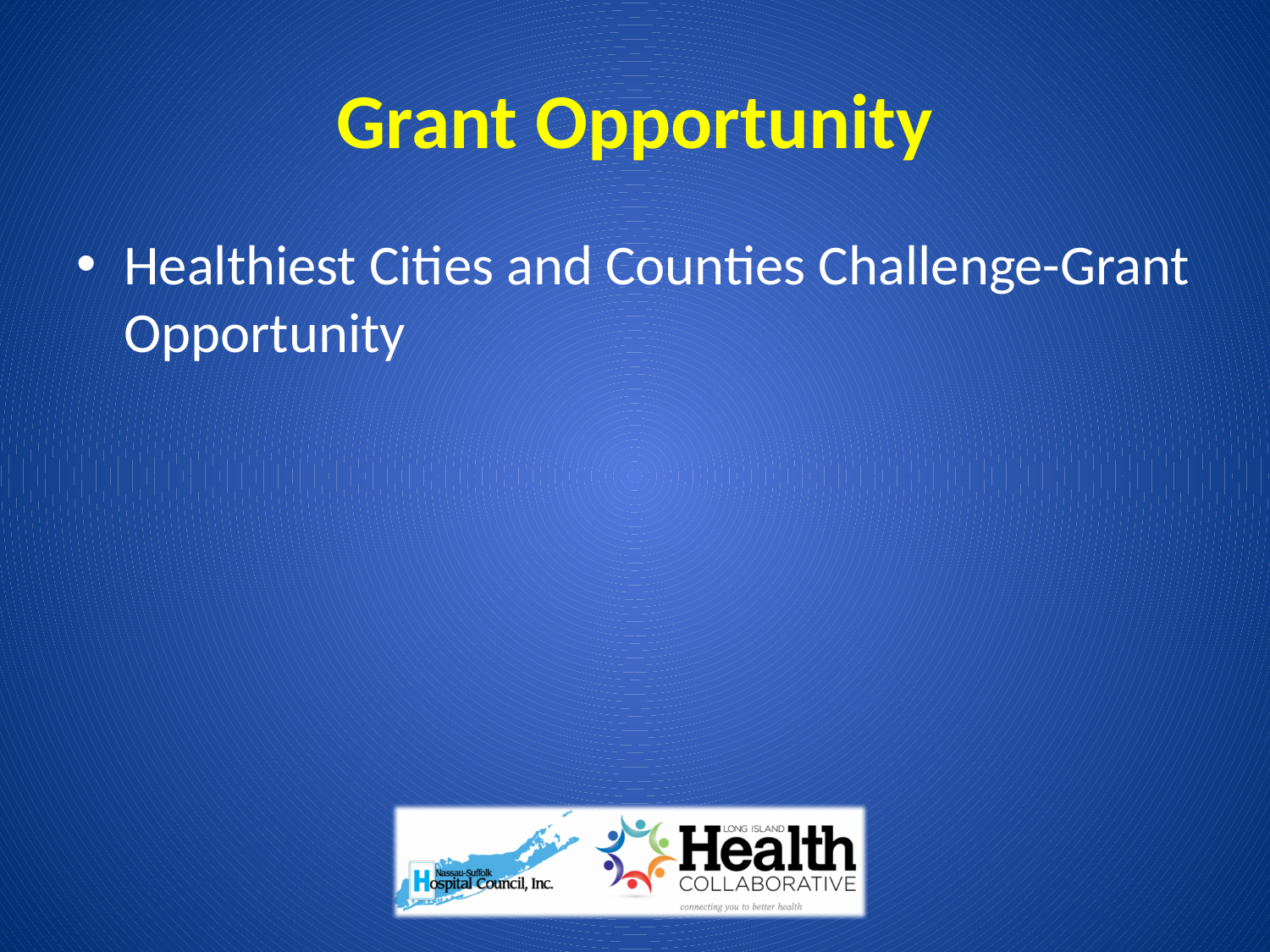

# Grant Opportunity
Healthiest Cities and Counties Challenge-Grant Opportunity